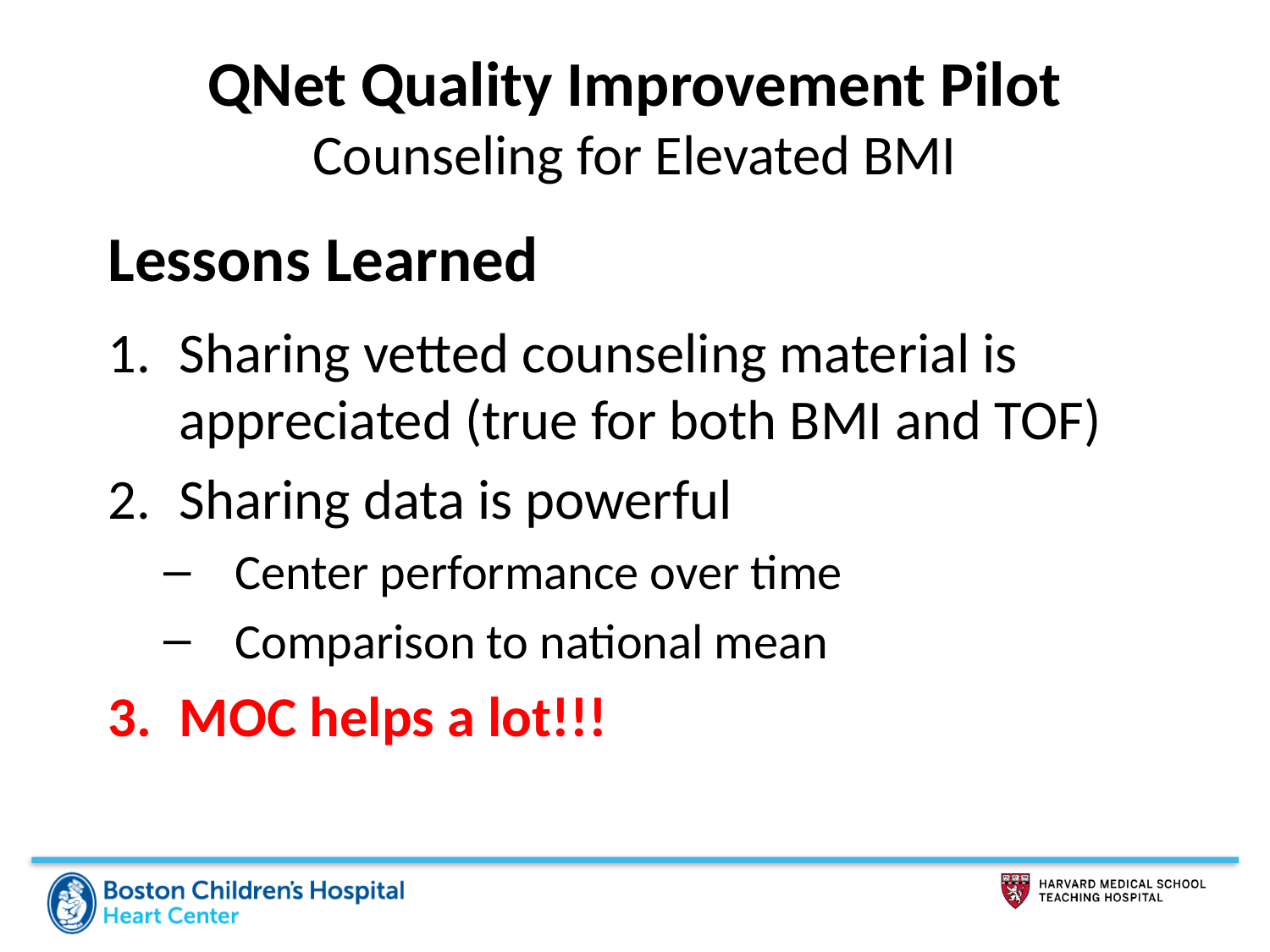

# QNet Quality Improvement Pilot Counseling for Elevated BMI

Lessons Learned
Sharing vetted counseling material is appreciated (true for both BMI and TOF)
Sharing data is powerful
Center performance over time
Comparison to national mean
MOC helps a lot!!!